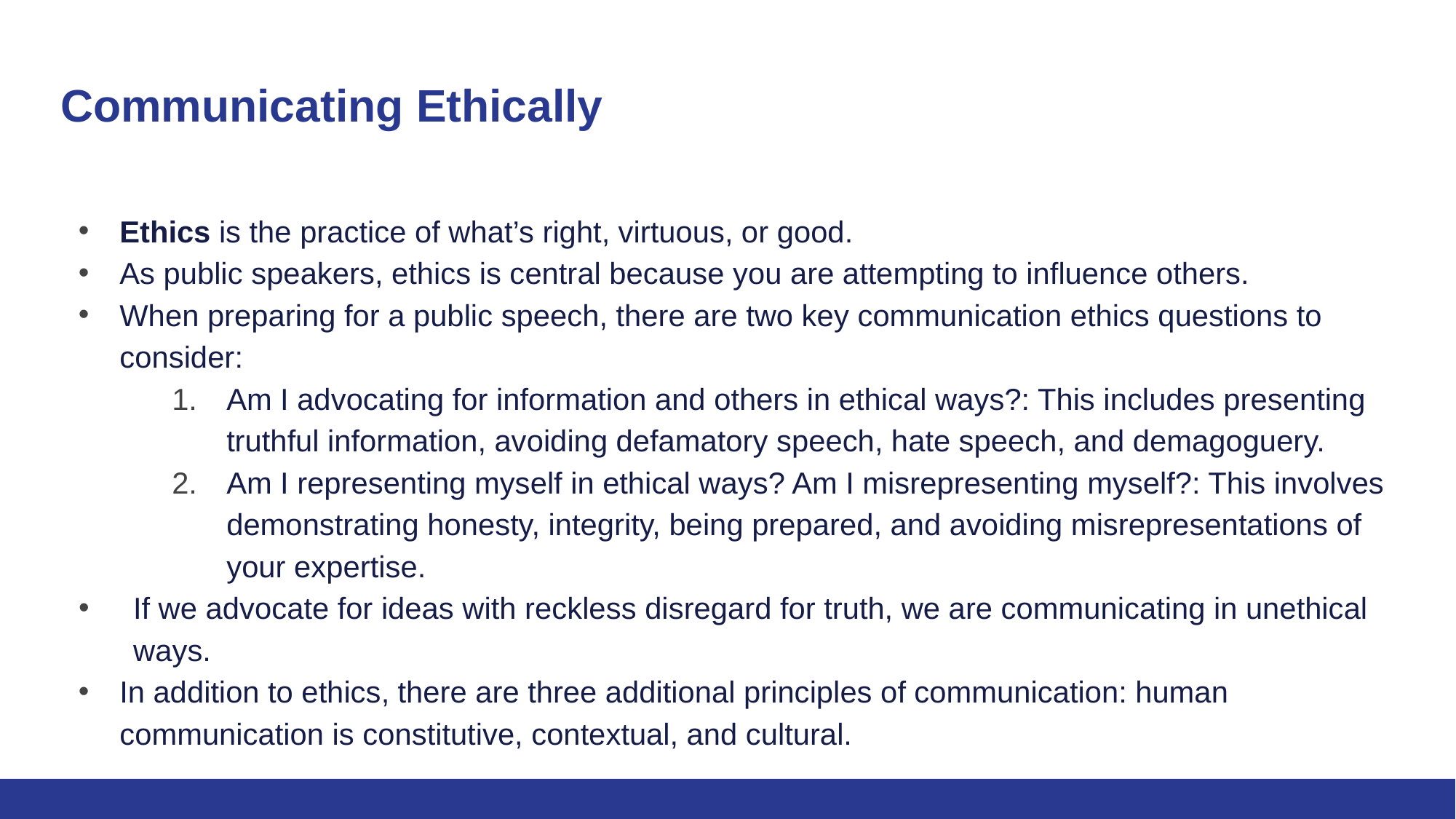

# Communicating Ethically
Ethics is the practice of what’s right, virtuous, or good.
As public speakers, ethics is central because you are attempting to influence others.
When preparing for a public speech, there are two key communication ethics questions to consider:
Am I advocating for information and others in ethical ways?: This includes presenting truthful information, avoiding defamatory speech, hate speech, and demagoguery.
Am I representing myself in ethical ways? Am I misrepresenting myself?: This involves demonstrating honesty, integrity, being prepared, and avoiding misrepresentations of your expertise.
If we advocate for ideas with reckless disregard for truth, we are communicating in unethical ways.
In addition to ethics, there are three additional principles of communication: human communication is constitutive, contextual, and cultural.